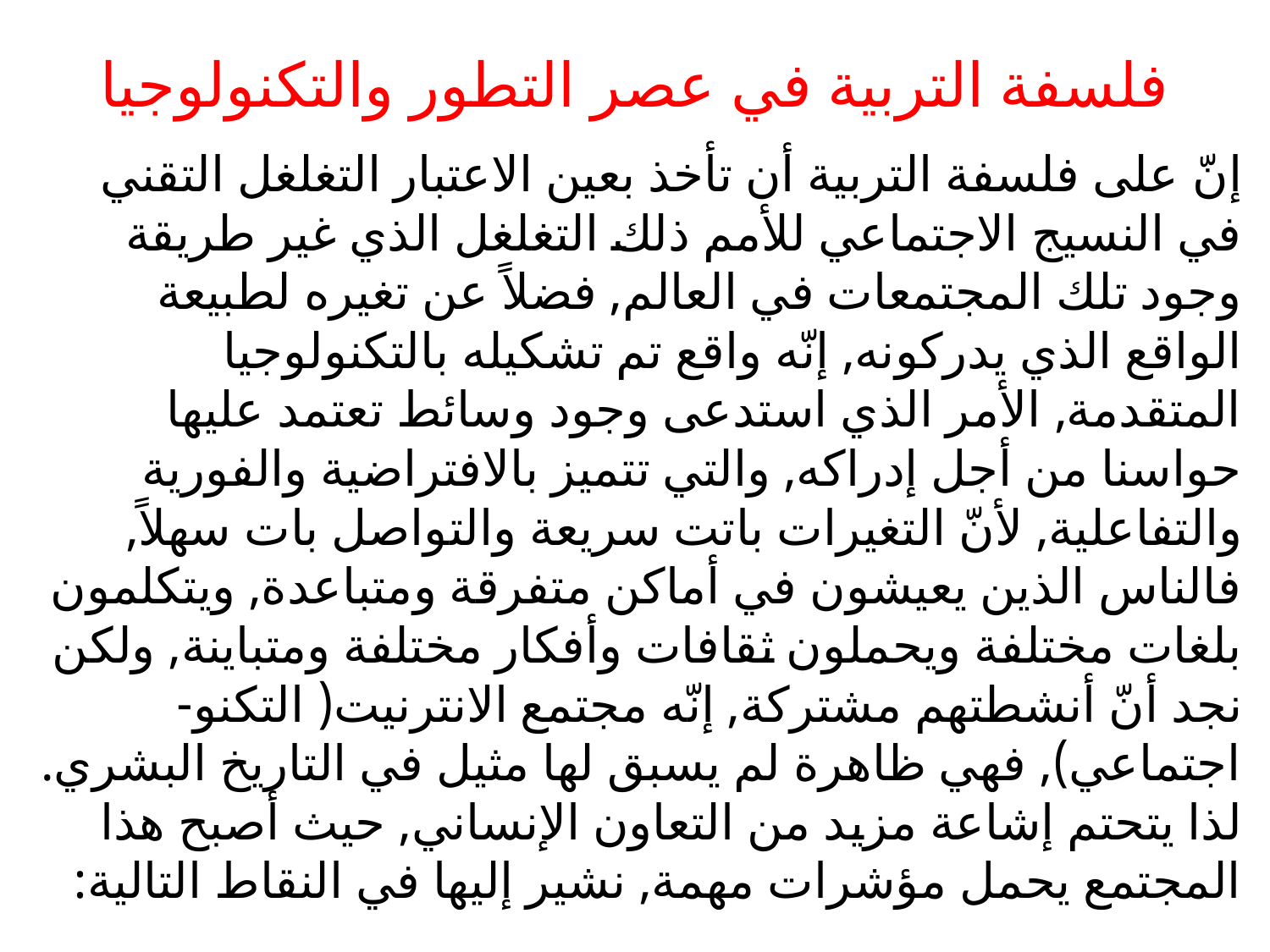

# فلسفة التربية في عصر التطور والتكنولوجيا
إنّ على فلسفة التربية أن تأخذ بعين الاعتبار التغلغل التقني في النسيج الاجتماعي للأمم ذلك التغلغل الذي غير طريقة وجود تلك المجتمعات في العالم, فضلاً عن تغيره لطبيعة الواقع الذي يدركونه, إنّه واقع تم تشكيله بالتكنولوجيا المتقدمة, الأمر الذي استدعى وجود وسائط تعتمد عليها حواسنا من أجل إدراكه, والتي تتميز بالافتراضية والفورية والتفاعلية, لأنّ التغيرات باتت سريعة والتواصل بات سهلاً, فالناس الذين يعيشون في أماكن متفرقة ومتباعدة, ويتكلمون بلغات مختلفة ويحملون ثقافات وأفكار مختلفة ومتباينة, ولكن نجد أنّ أنشطتهم مشتركة, إنّه مجتمع الانترنيت( التكنو-اجتماعي), فهي ظاهرة لم يسبق لها مثيل في التاريخ البشري. لذا يتحتم إشاعة مزيد من التعاون الإنساني, حيث أصبح هذا المجتمع يحمل مؤشرات مهمة, نشير إليها في النقاط التالية: